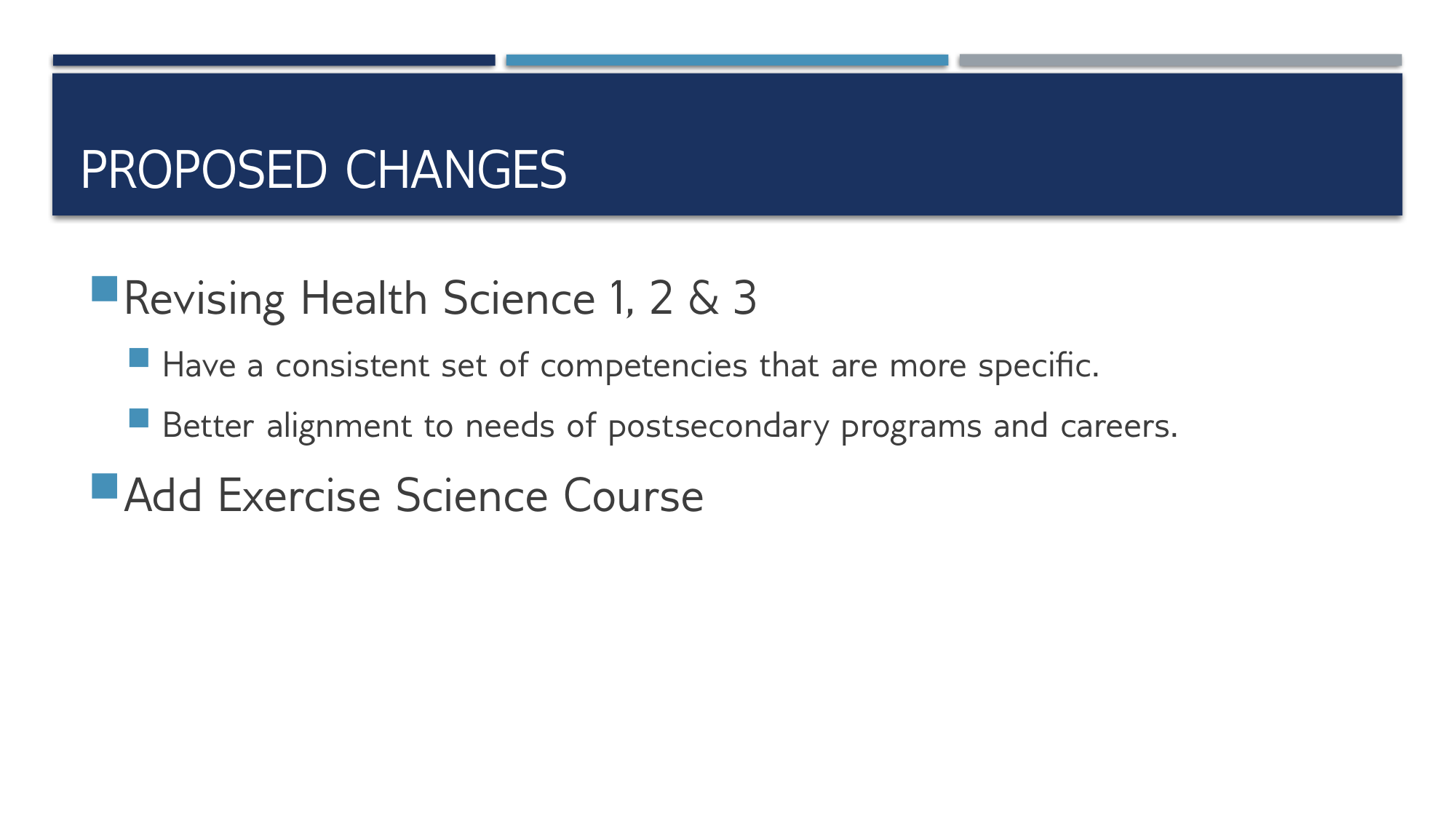

# Proposed Changes
Revising Health Science 1, 2 & 3
Have a consistent set of competencies that are more specific.
Better alignment to needs of postsecondary programs and careers.
Add Exercise Science Course